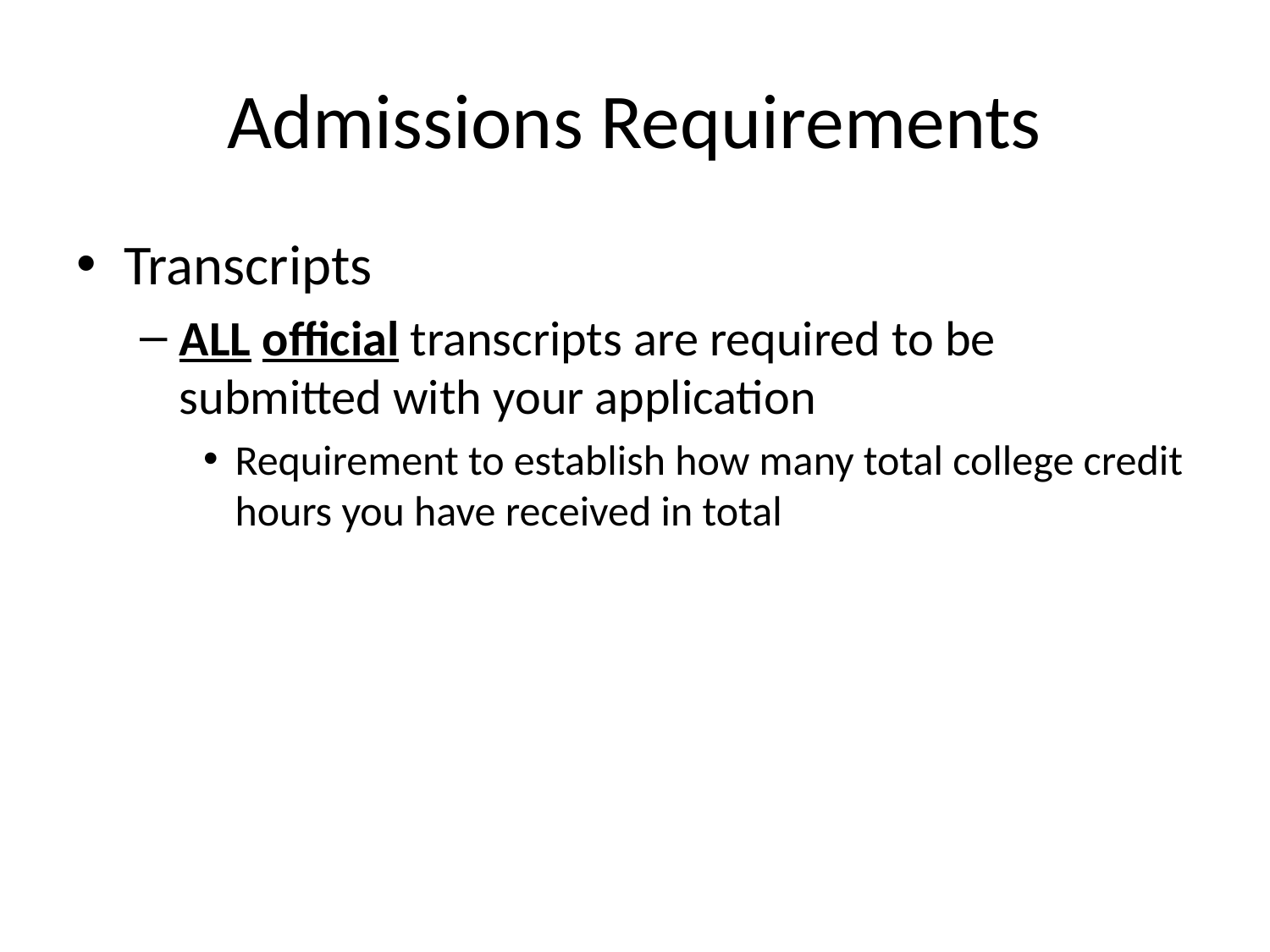

# Admissions Requirements
Transcripts
ALL official transcripts are required to be submitted with your application
Requirement to establish how many total college credit hours you have received in total